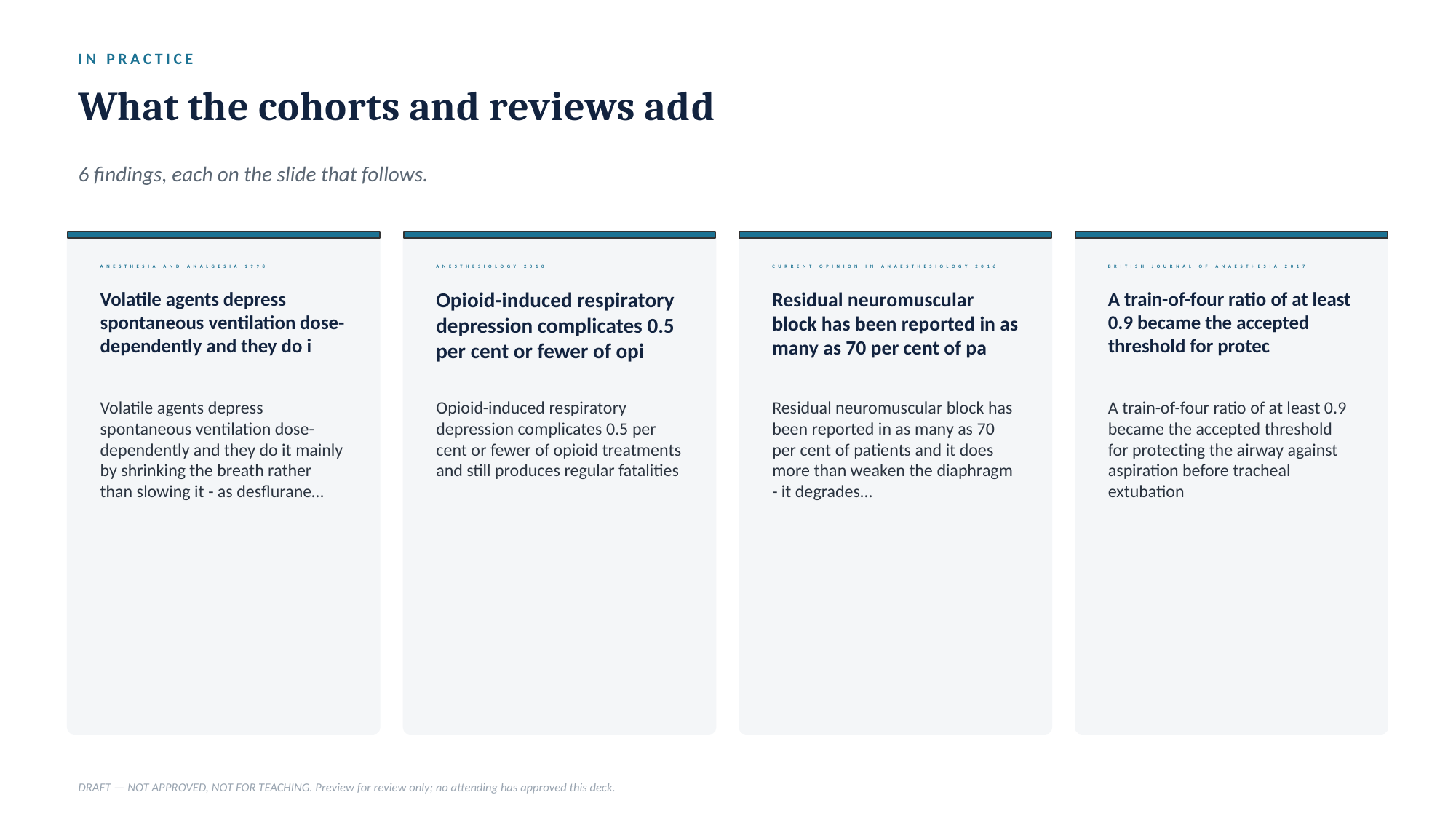

IN PRACTICE
What the cohorts and reviews add
6 findings, each on the slide that follows.

ANESTHESIA AND ANALGESIA 1998
ANESTHESIOLOGY 2010
CURRENT OPINION IN ANAESTHESIOLOGY 2016
BRITISH JOURNAL OF ANAESTHESIA 2017
Volatile agents depress spontaneous ventilation dose-dependently and they do i
Opioid-induced respiratory depression complicates 0.5 per cent or fewer of opi
Residual neuromuscular block has been reported in as many as 70 per cent of pa
A train-of-four ratio of at least 0.9 became the accepted threshold for protec
Volatile agents depress spontaneous ventilation dose-dependently and they do it mainly by shrinking the breath rather than slowing it - as desflurane…
Opioid-induced respiratory depression complicates 0.5 per cent or fewer of opioid treatments and still produces regular fatalities
Residual neuromuscular block has been reported in as many as 70 per cent of patients and it does more than weaken the diaphragm - it degrades…
A train-of-four ratio of at least 0.9 became the accepted threshold for protecting the airway against aspiration before tracheal extubation
DRAFT — NOT APPROVED, NOT FOR TEACHING. Preview for review only; no attending has approved this deck.